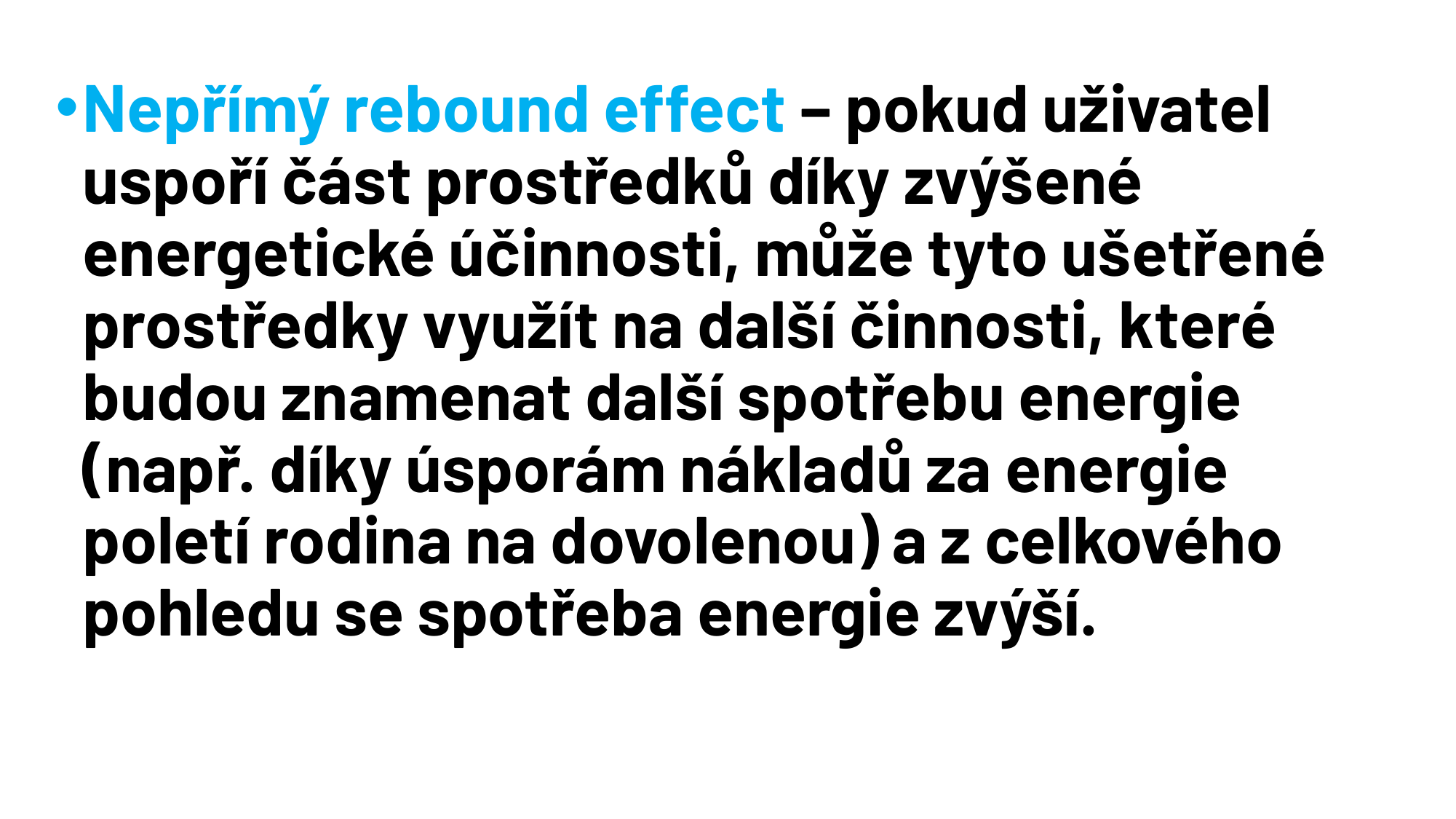

Nepřímý rebound effect – pokud uživatel uspoří část prostředků díky zvýšené energetické účinnosti, může tyto ušetřené prostředky využít na další činnosti, které budou znamenat další spotřebu energie (např. díky úsporám nákladů za energie poletí rodina na dovolenou) a z celkového pohledu se spotřeba energie zvýší.